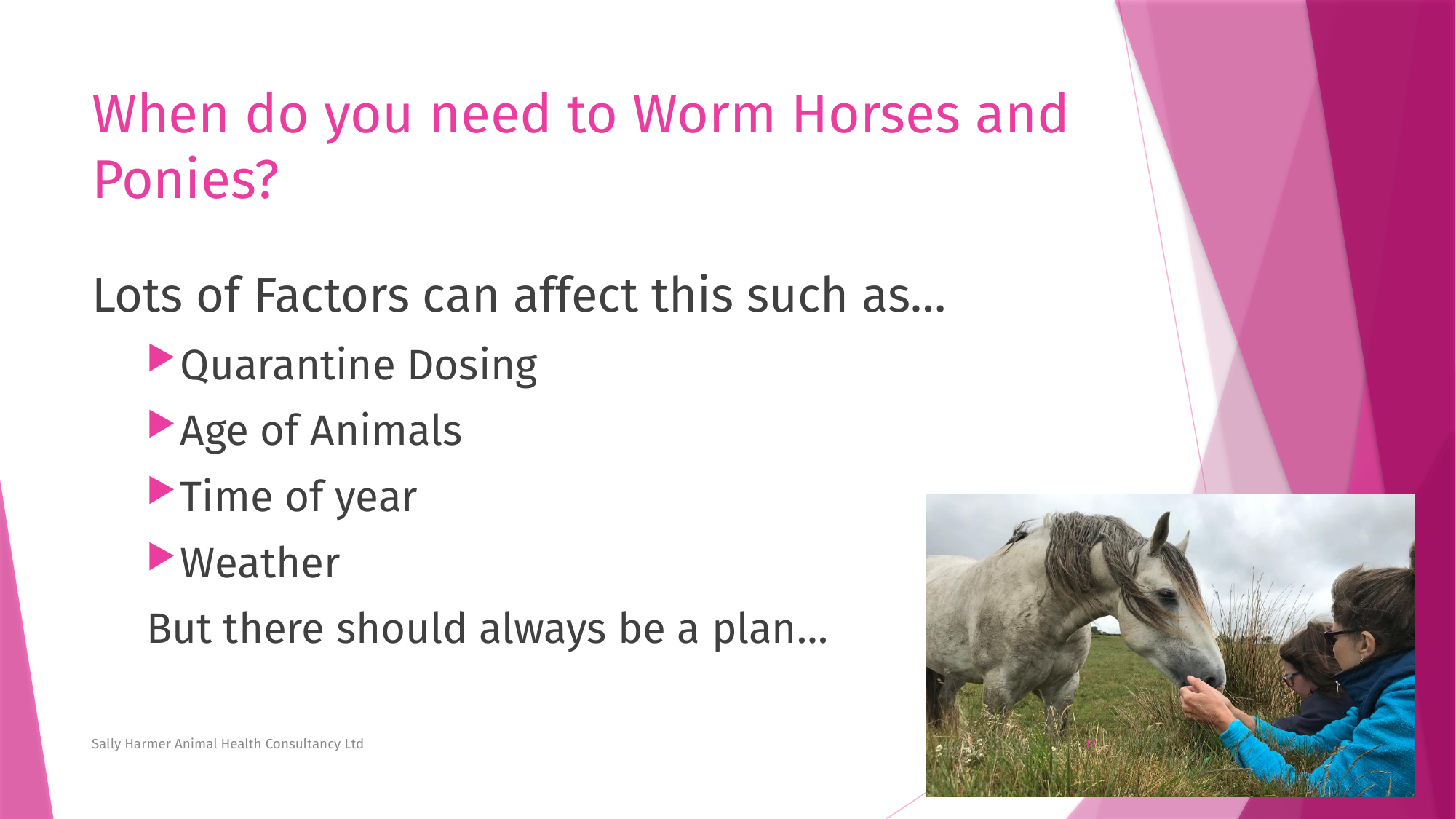

# When do you need to Worm Horses and Ponies?
Lots of Factors can affect this such as…
Quarantine Dosing
Age of Animals
Time of year
Weather
But there should always be a plan…
Sally Harmer Animal Health Consultancy Ltd
31